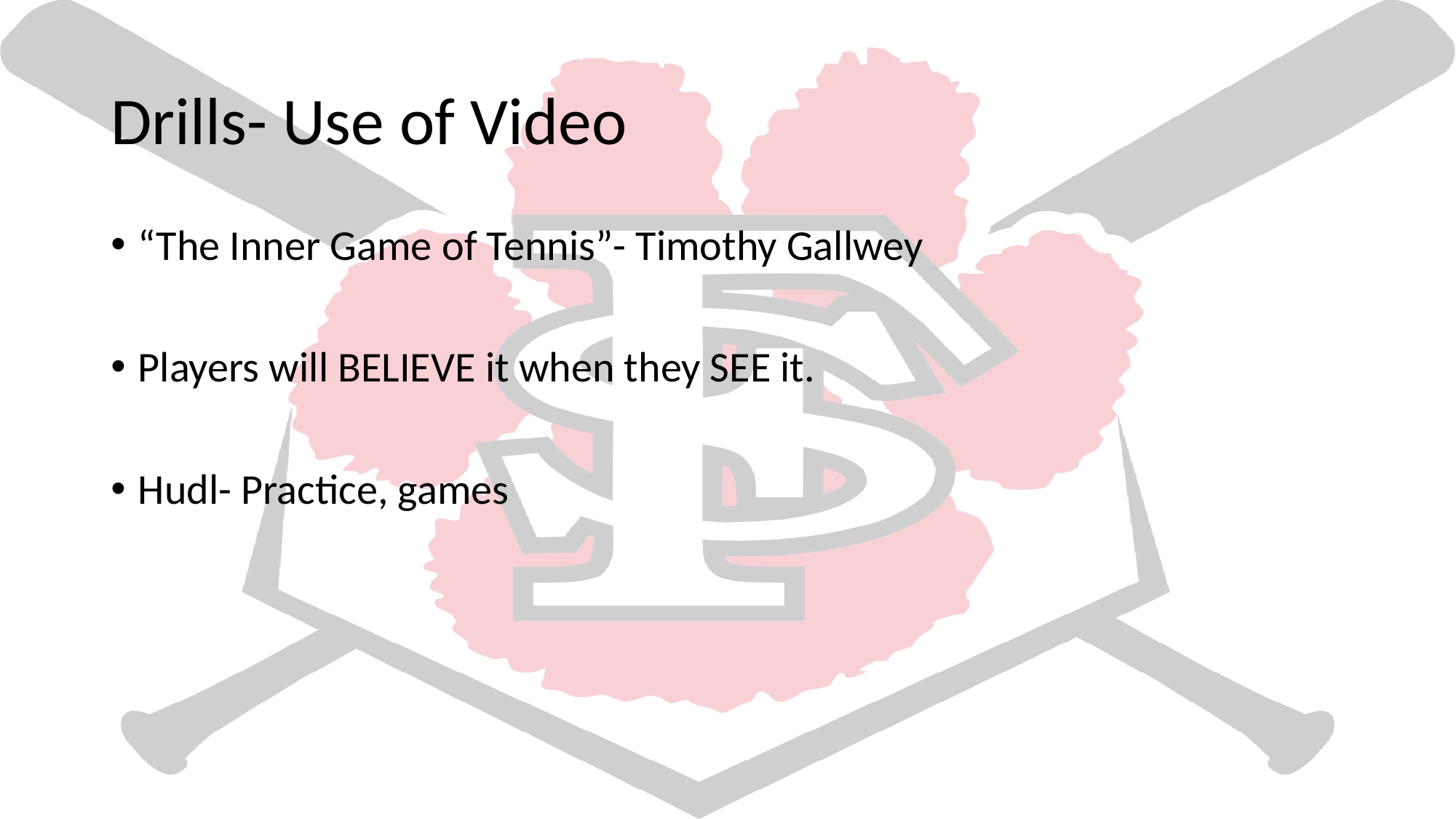

# Drills- Use of Video
“The Inner Game of Tennis”- Timothy Gallwey

Players will BELIEVE it when they SEE it.

Hudl- Practice, games